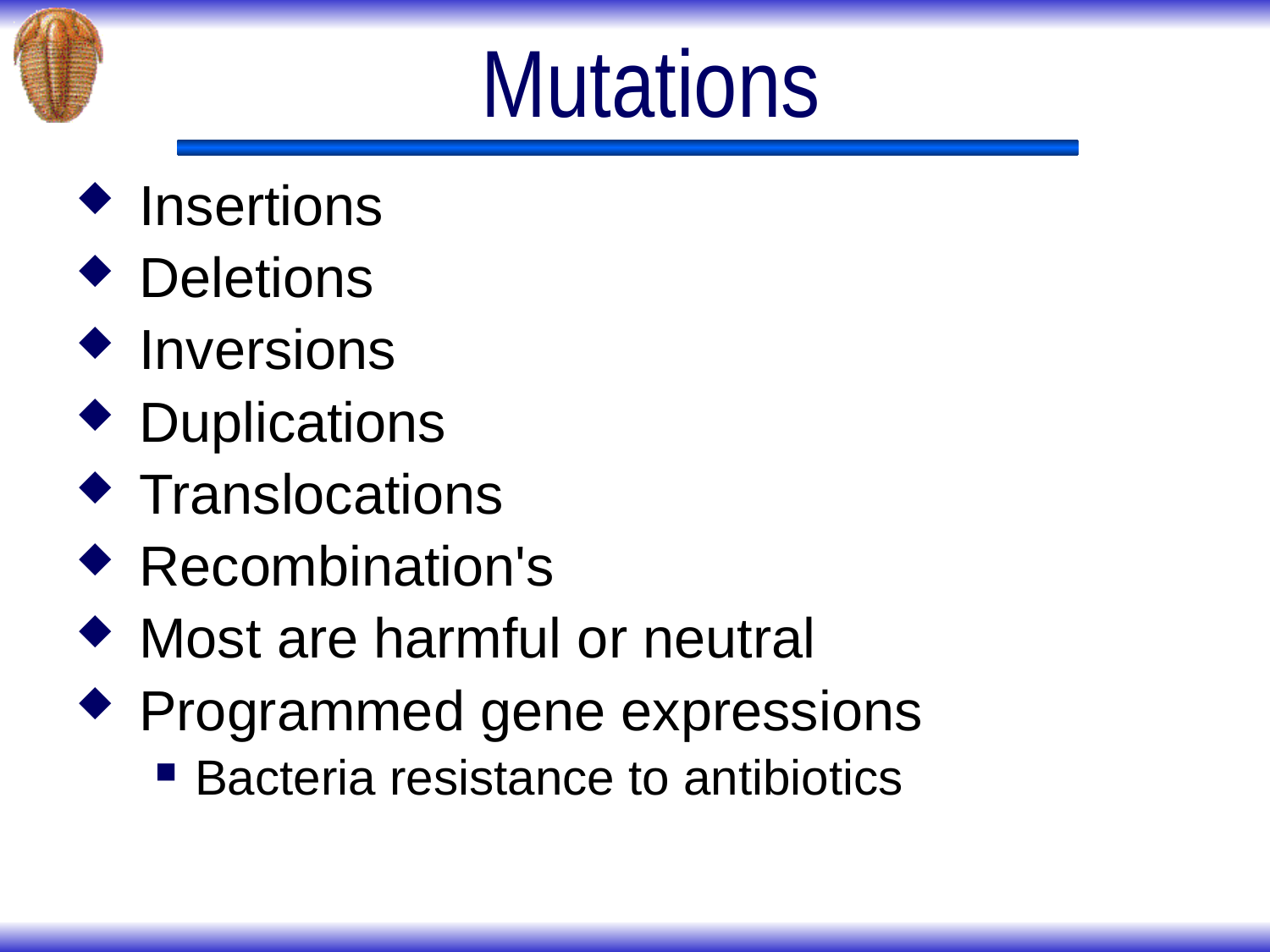

# Mutations
Insertions
Deletions
Inversions
Duplications
Translocations
Recombination's
Most are harmful or neutral
Programmed gene expressions
Bacteria resistance to antibiotics